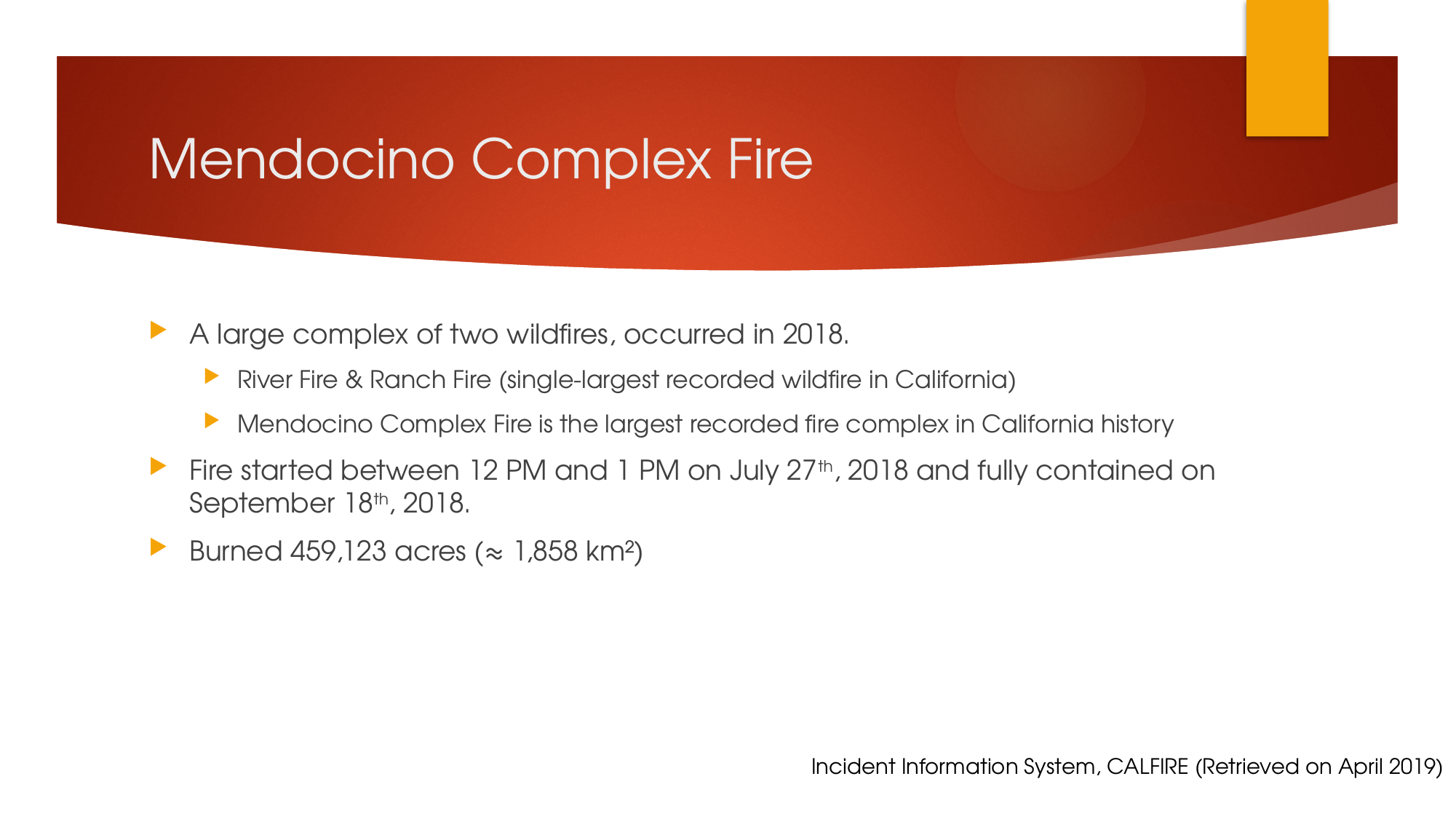

# Mendocino Complex Fire
A large complex of two wildfires, occurred in 2018.
River Fire & Ranch Fire (single-largest recorded wildfire in California)
Mendocino Complex Fire is the largest recorded fire complex in California history
Fire started between 12 PM and 1 PM on July 27th, 2018 and fully contained on September 18th, 2018.
Burned 459,123 acres (≈ 1,858 km²)

Incident Information System, CALFIRE (Retrieved on April 2019)